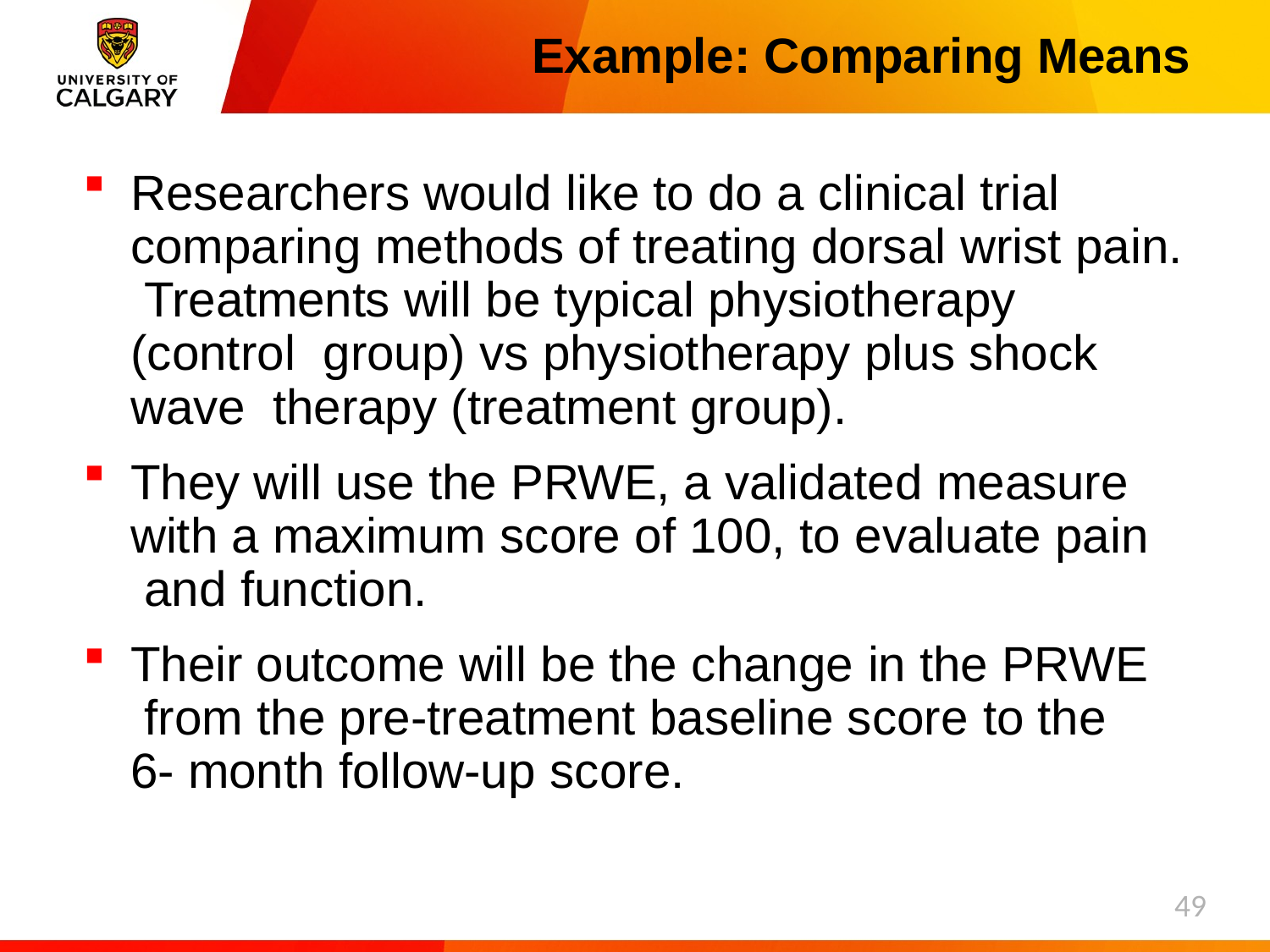

# Example: Comparing Means
Researchers would like to do a clinical trial  comparing methods of treating dorsal wrist pain.  Treatments will be typical physiotherapy (control  group) vs physiotherapy plus shock wave  therapy (treatment group).
They will use the PRWE, a validated measure  with a maximum score of 100, to evaluate pain  and function.
Their outcome will be the change in the PRWE  from the pre-treatment baseline score to the 6- month follow-up score.
49